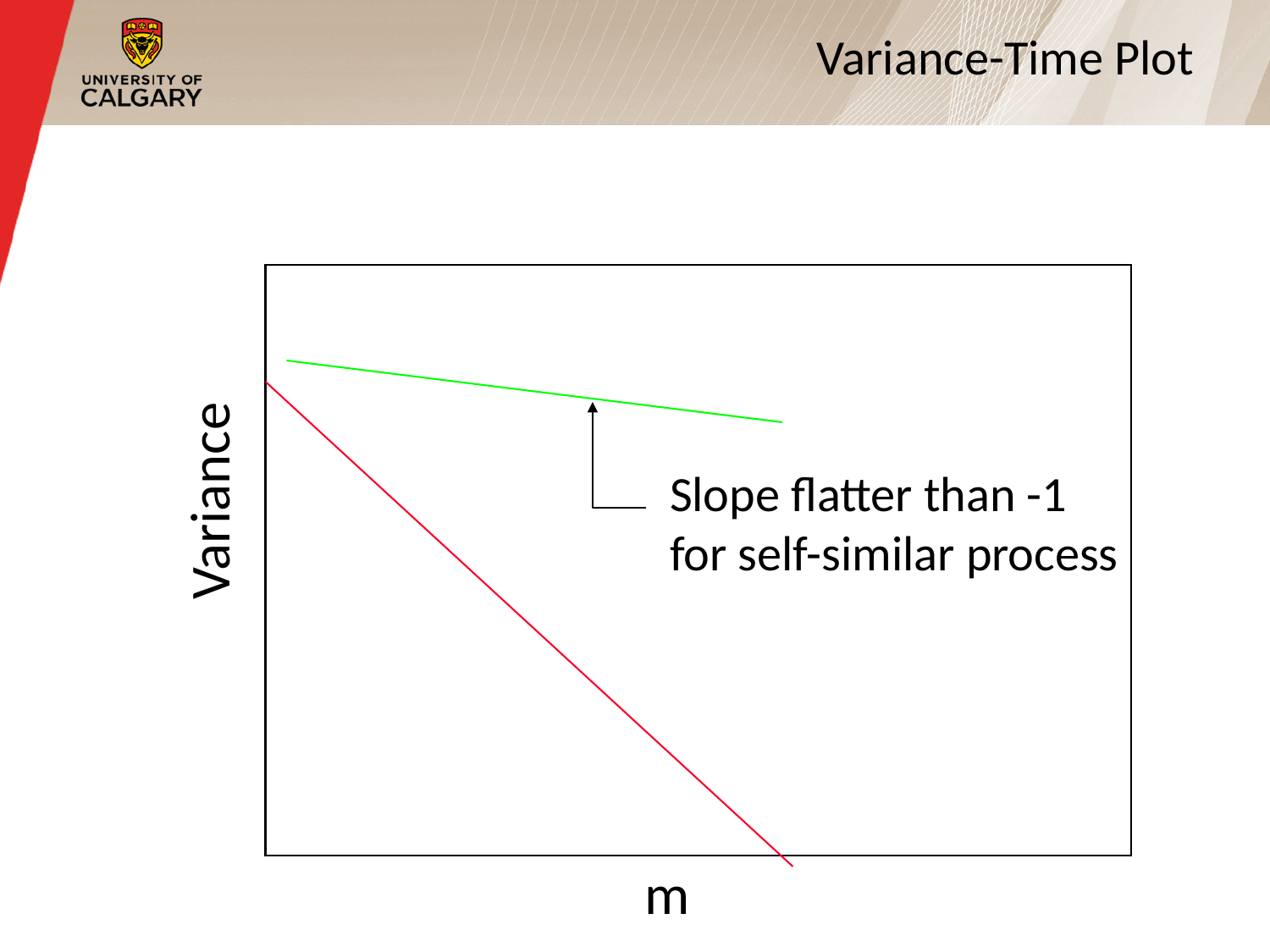

# Variance-Time Plot

Slope flatter than -1
for self-similar process
Variance
m